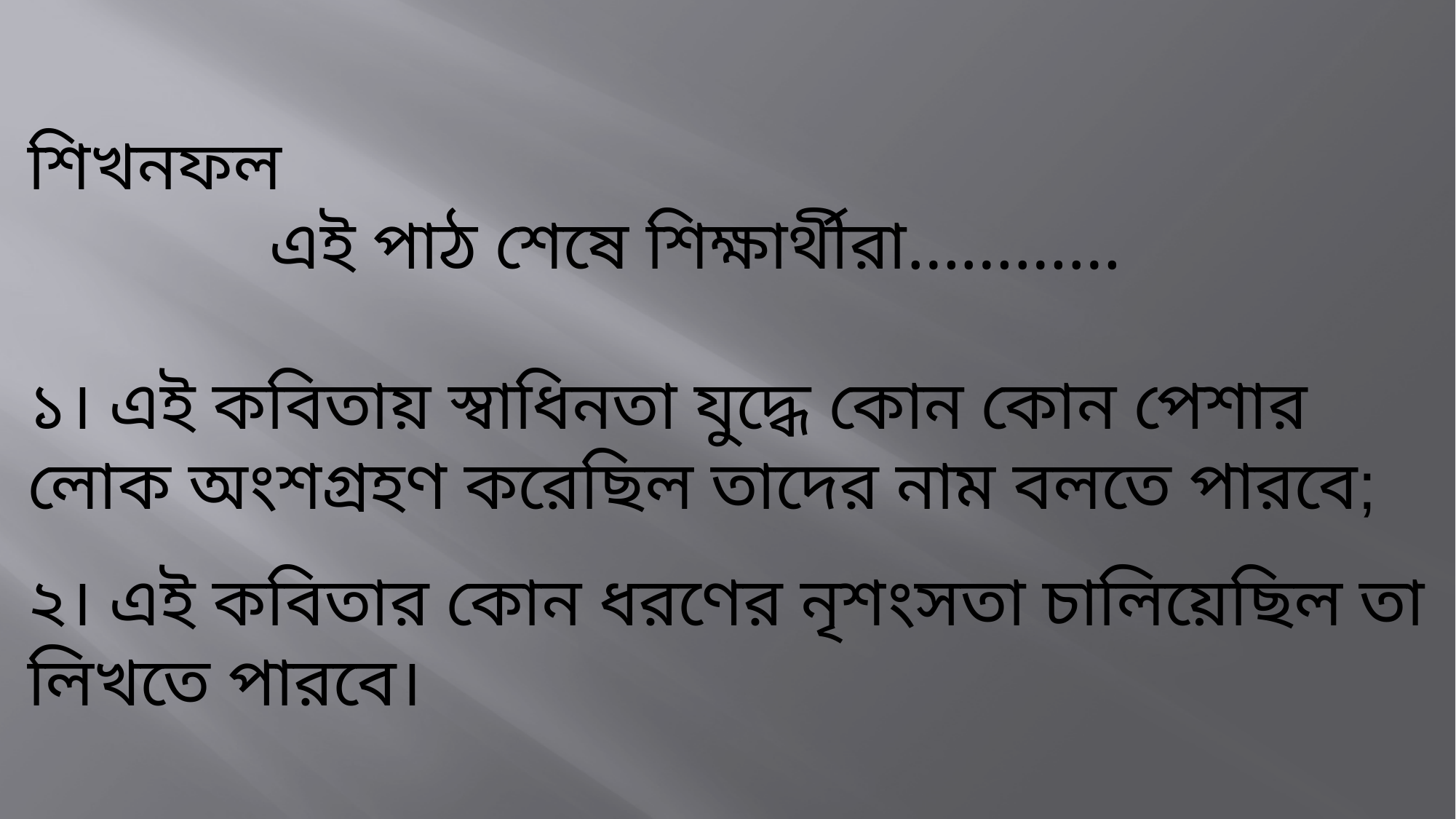

শিখনফল
              এই পাঠ শেষে শিক্ষার্থীরা…………

১। এই কবিতায় স্বাধিনতা যুদ্ধে কোন কোন পেশার লোক অংশগ্রহণ করেছিল তাদের নাম বলতে পারবে;

২। এই কবিতার কোন ধরণের নৃশংসতা চালিয়েছিল তা লিখতে পারবে।